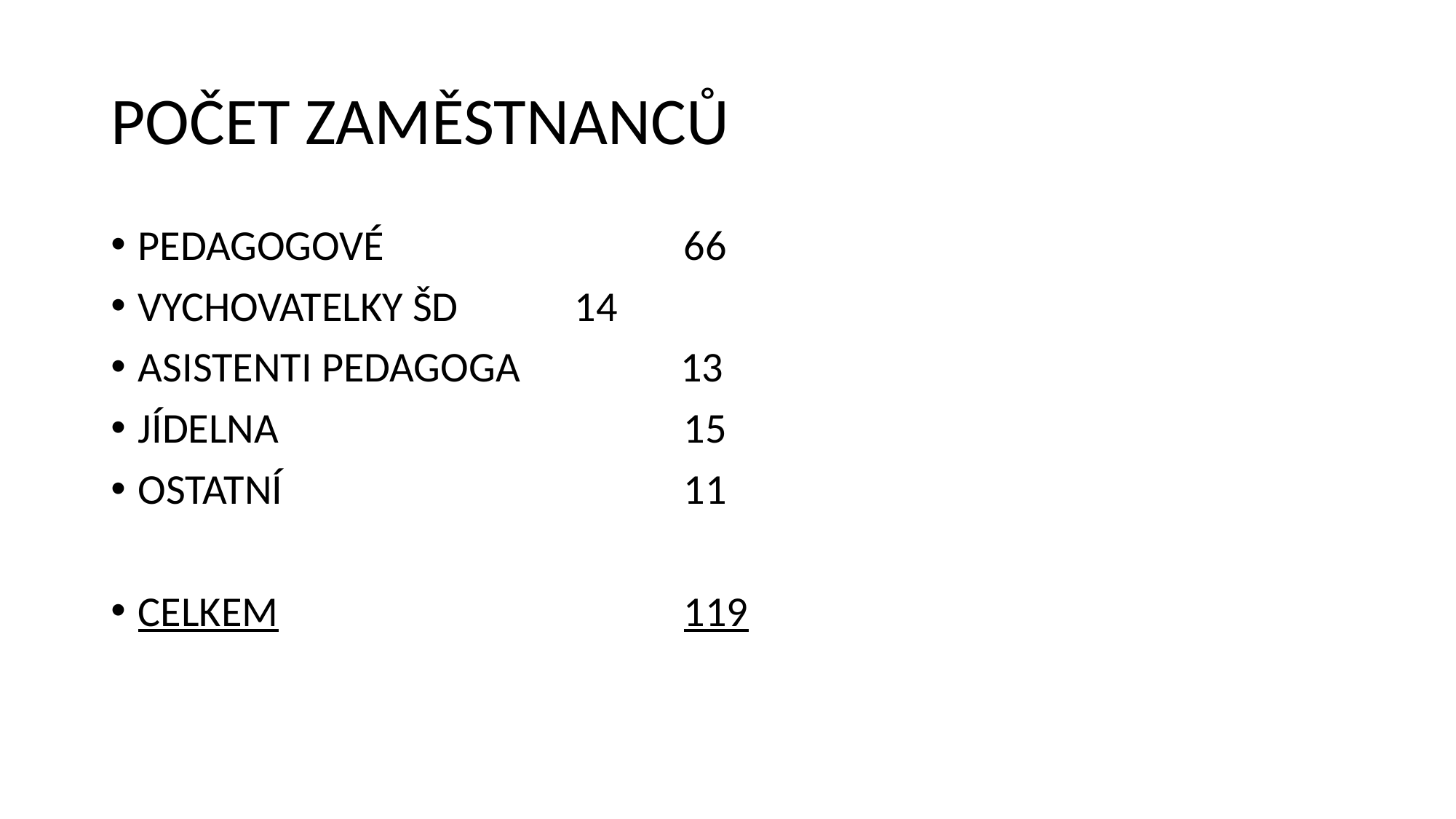

# POČET ZAMĚSTNANCŮ
PEDAGOGOVÉ			66
VYCHOVATELKY ŠD		14
ASISTENTI PEDAGOGA	           13
JÍDELNA 				15
OSTATNÍ				11

CELKEM				119